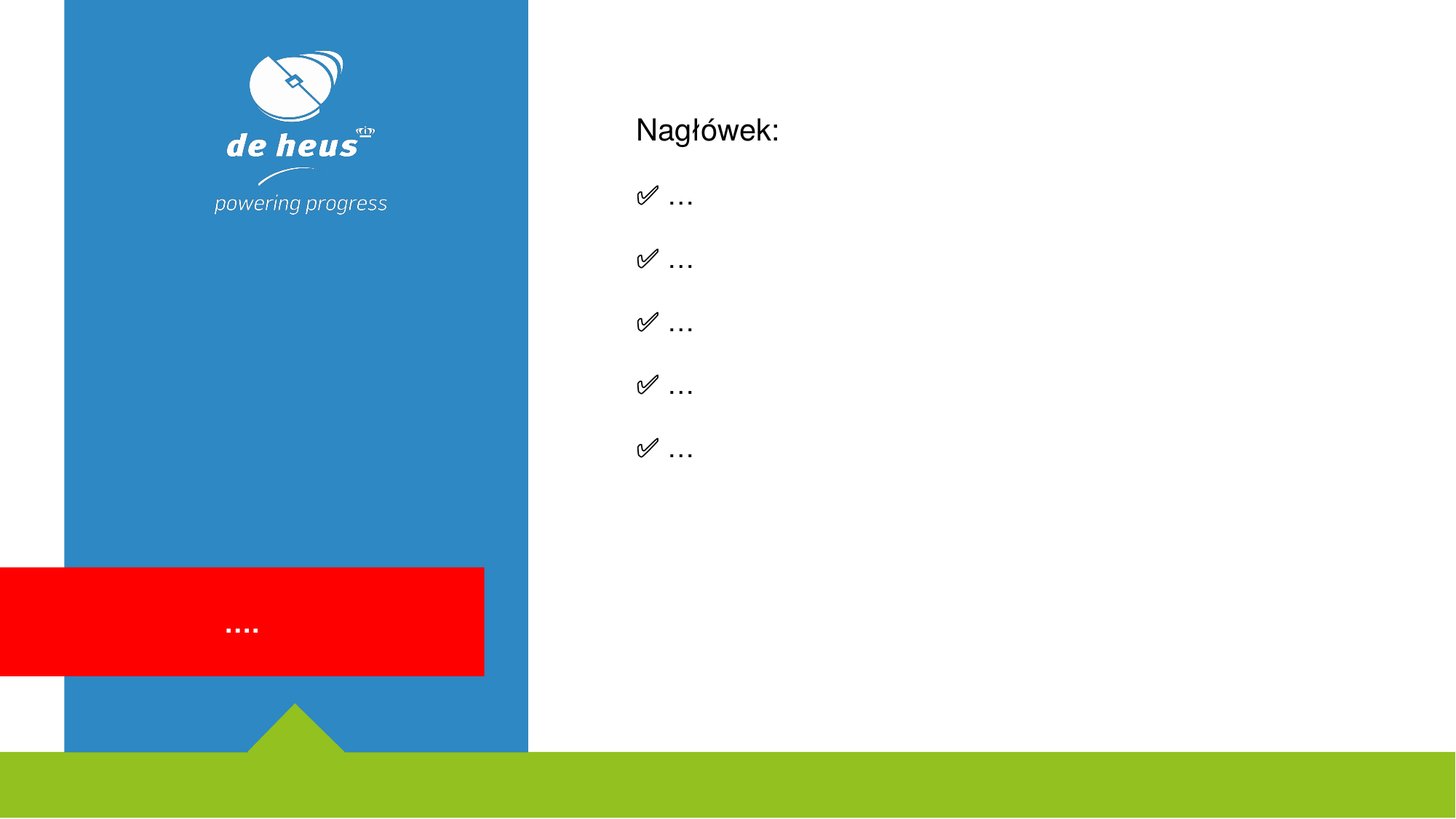

Nagłówek:
✅ …
✅ …
✅ …
✅ …
✅ …

….